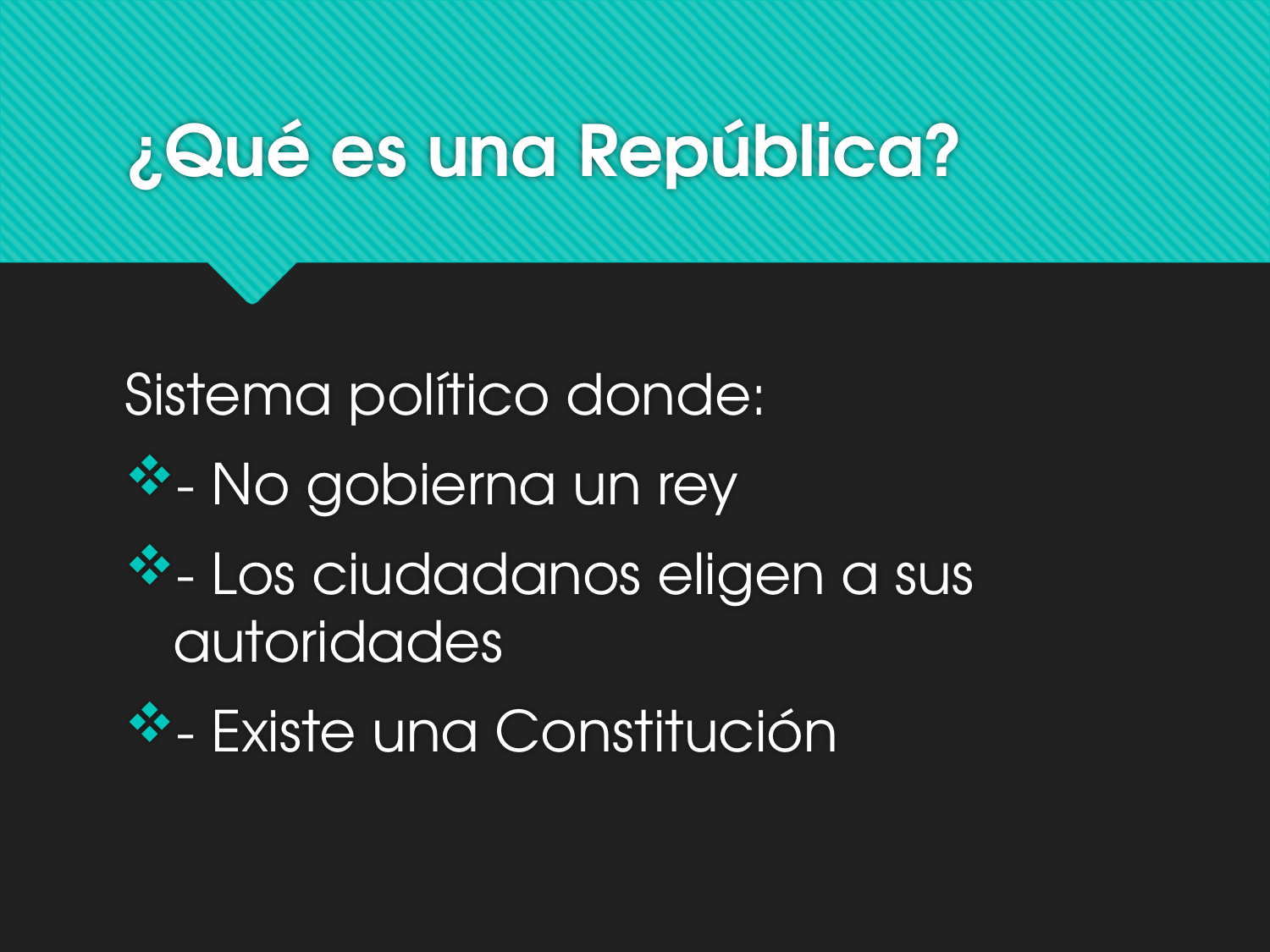

# ¿Qué es una República?
Sistema político donde:
- No gobierna un rey
- Los ciudadanos eligen a sus autoridades
- Existe una Constitución